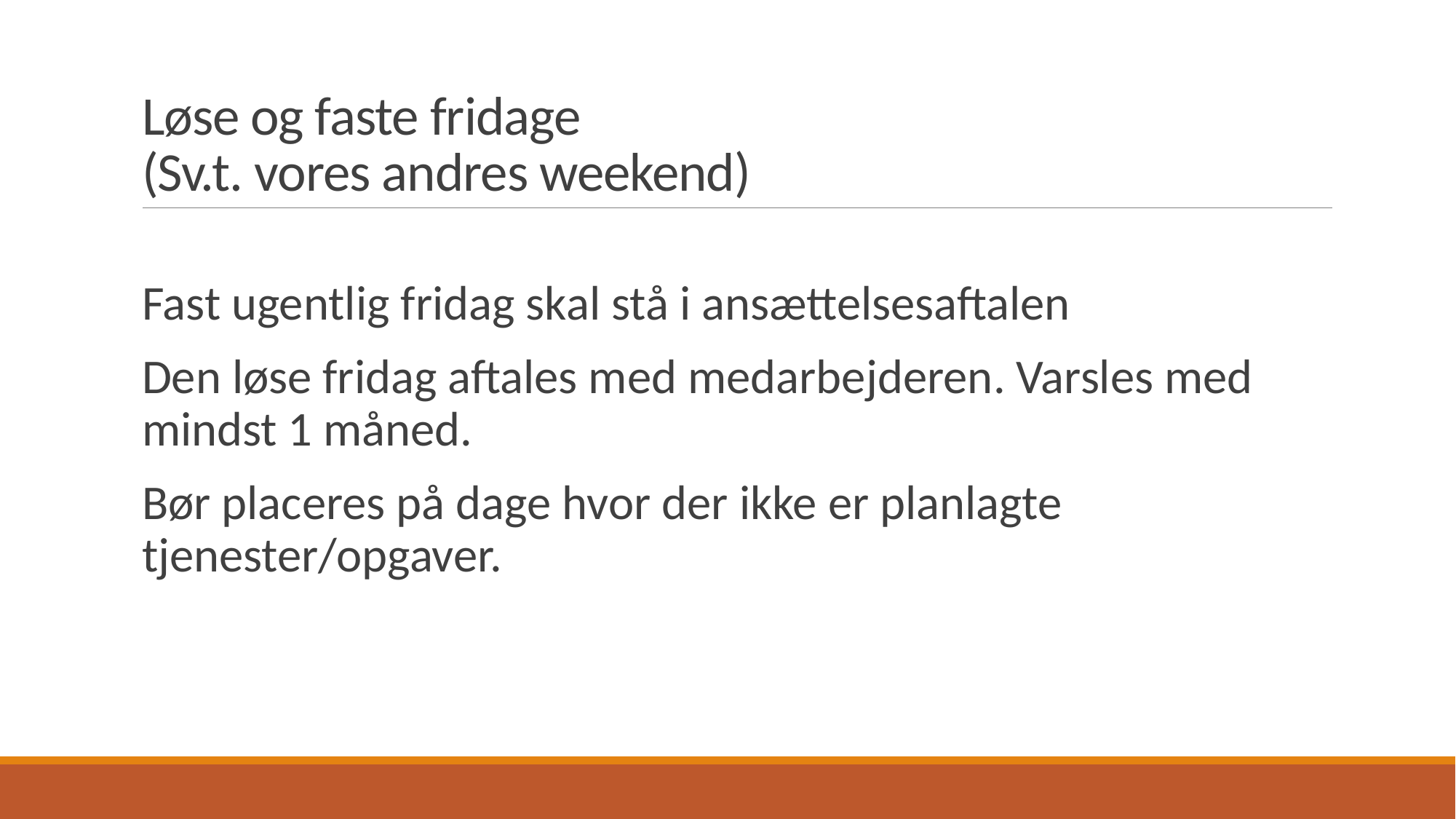

# Løse og faste fridage (Sv.t. vores andres weekend)
Fast ugentlig fridag skal stå i ansættelsesaftalen
Den løse fridag aftales med medarbejderen. Varsles med mindst 1 måned.
Bør placeres på dage hvor der ikke er planlagte tjenester/opgaver.